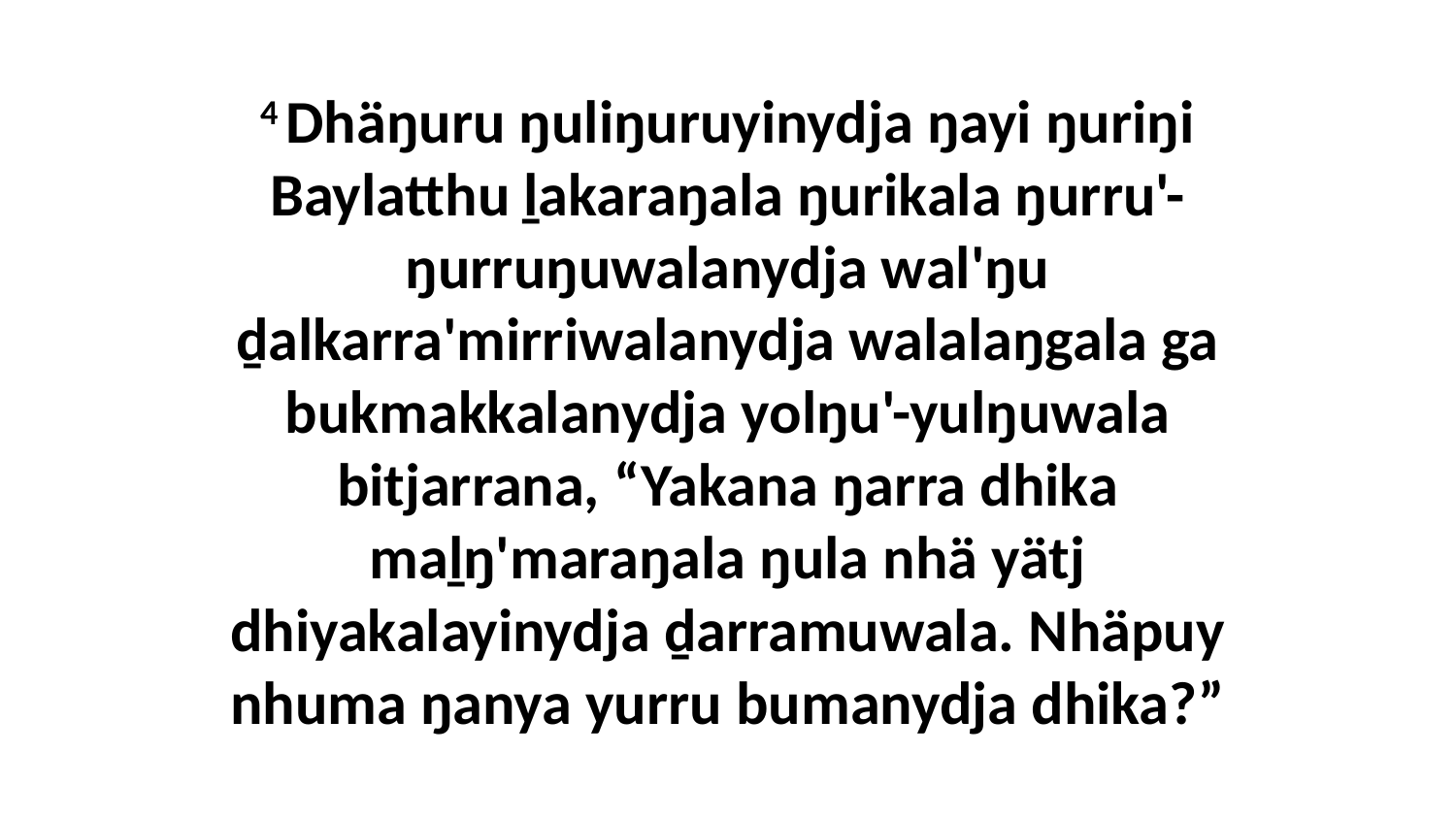

4 Dhäŋuru ŋuliŋuruyinydja ŋayi ŋuriŋi Baylatthu ḻakaraŋala ŋurikala ŋurru'-ŋurruŋuwalanydja wal'ŋu ḏalkarra'mirriwalanydja walalaŋgala ga bukmakkalanydja yolŋu'-yulŋuwala bitjarrana, “Yakana ŋarra dhika maḻŋ'maraŋala ŋula nhä yätj dhiyakalayinydja ḏarramuwala. Nhäpuy nhuma ŋanya yurru bumanydja dhika?”